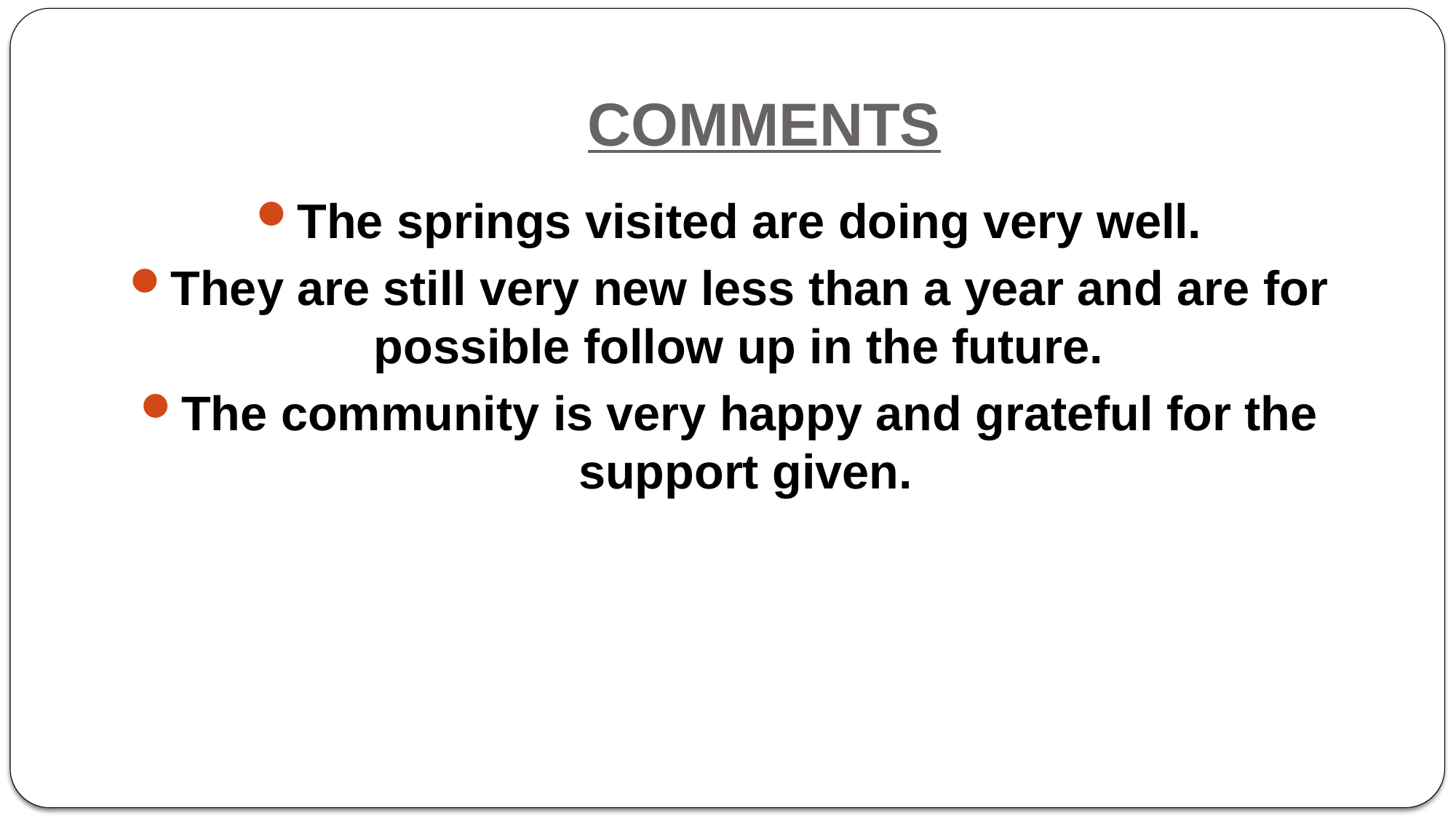

# COMMENTS
The springs visited are doing very well.
They are still very new less than a year and are for possible follow up in the future.
The community is very happy and grateful for the support given.